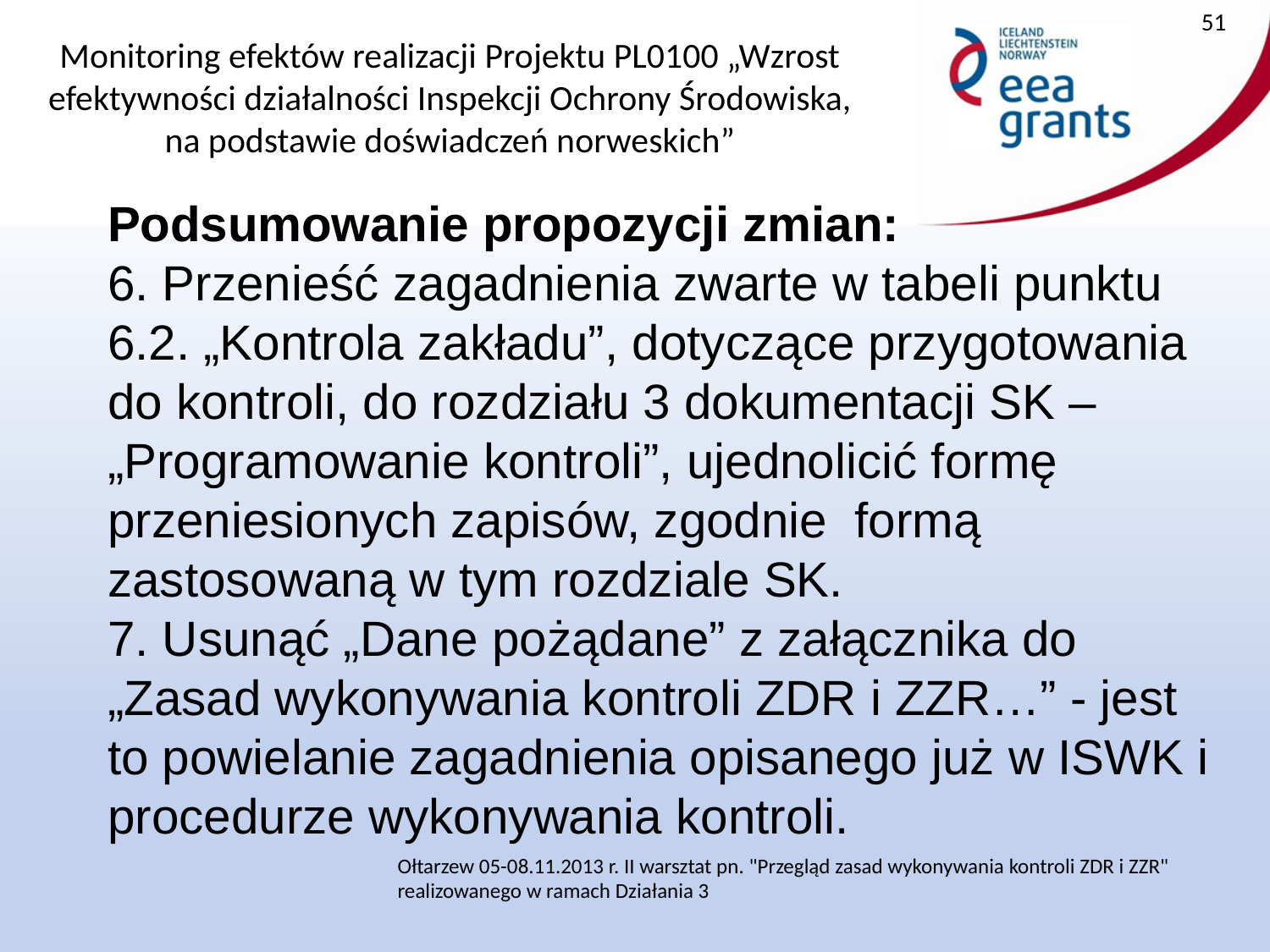

51
Podsumowanie propozycji zmian:
6. Przenieść zagadnienia zwarte w tabeli punktu 6.2. „Kontrola zakładu”, dotyczące przygotowania do kontroli, do rozdziału 3 dokumentacji SK – „Programowanie kontroli”, ujednolicić formę przeniesionych zapisów, zgodnie  formą zastosowaną w tym rozdziale SK.
7. Usunąć „Dane pożądane” z załącznika do „Zasad wykonywania kontroli ZDR i ZZR…” - jest to powielanie zagadnienia opisanego już w ISWK i procedurze wykonywania kontroli.
Ołtarzew 05-08.11.2013 r. II warsztat pn. "Przegląd zasad wykonywania kontroli ZDR i ZZR" realizowanego w ramach Działania 3